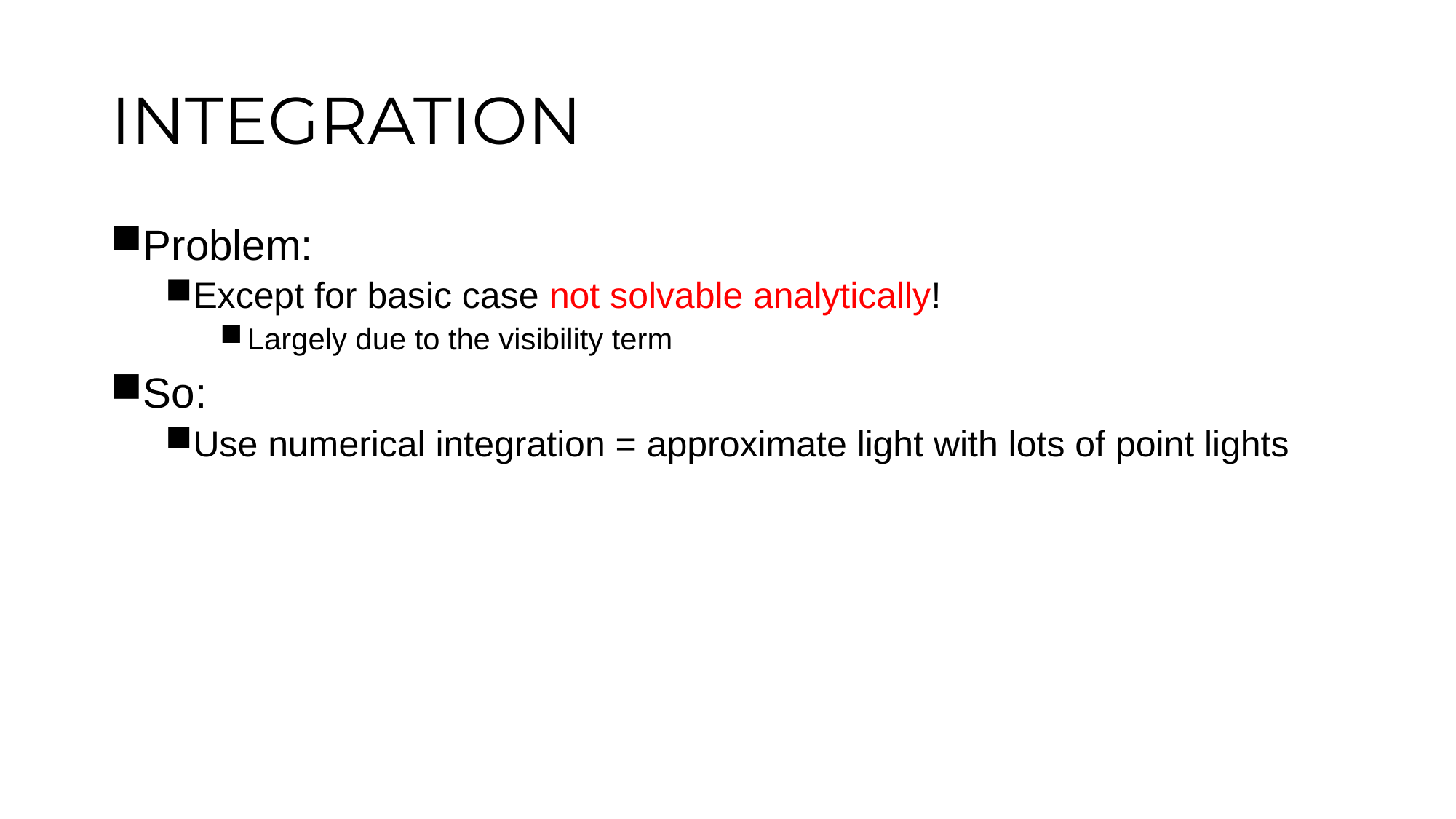

# Integration
Problem:
Except for basic case not solvable analytically!
Largely due to the visibility term
So:
Use numerical integration = approximate light with lots of point lights